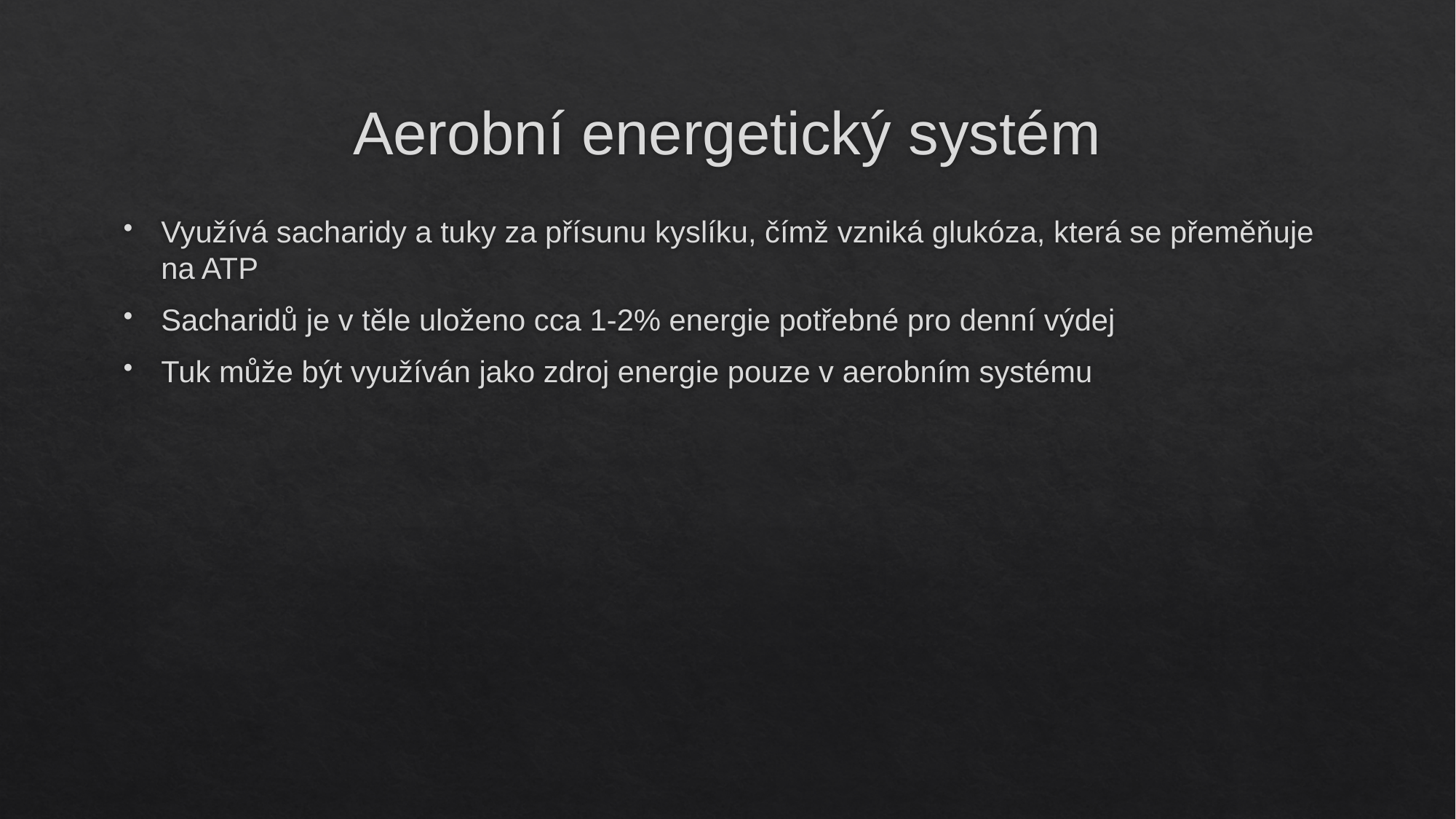

# Aerobní energetický systém
Využívá sacharidy a tuky za přísunu kyslíku, čímž vzniká glukóza, která se přeměňuje na ATP
Sacharidů je v těle uloženo cca 1-2% energie potřebné pro denní výdej
Tuk může být využíván jako zdroj energie pouze v aerobním systému